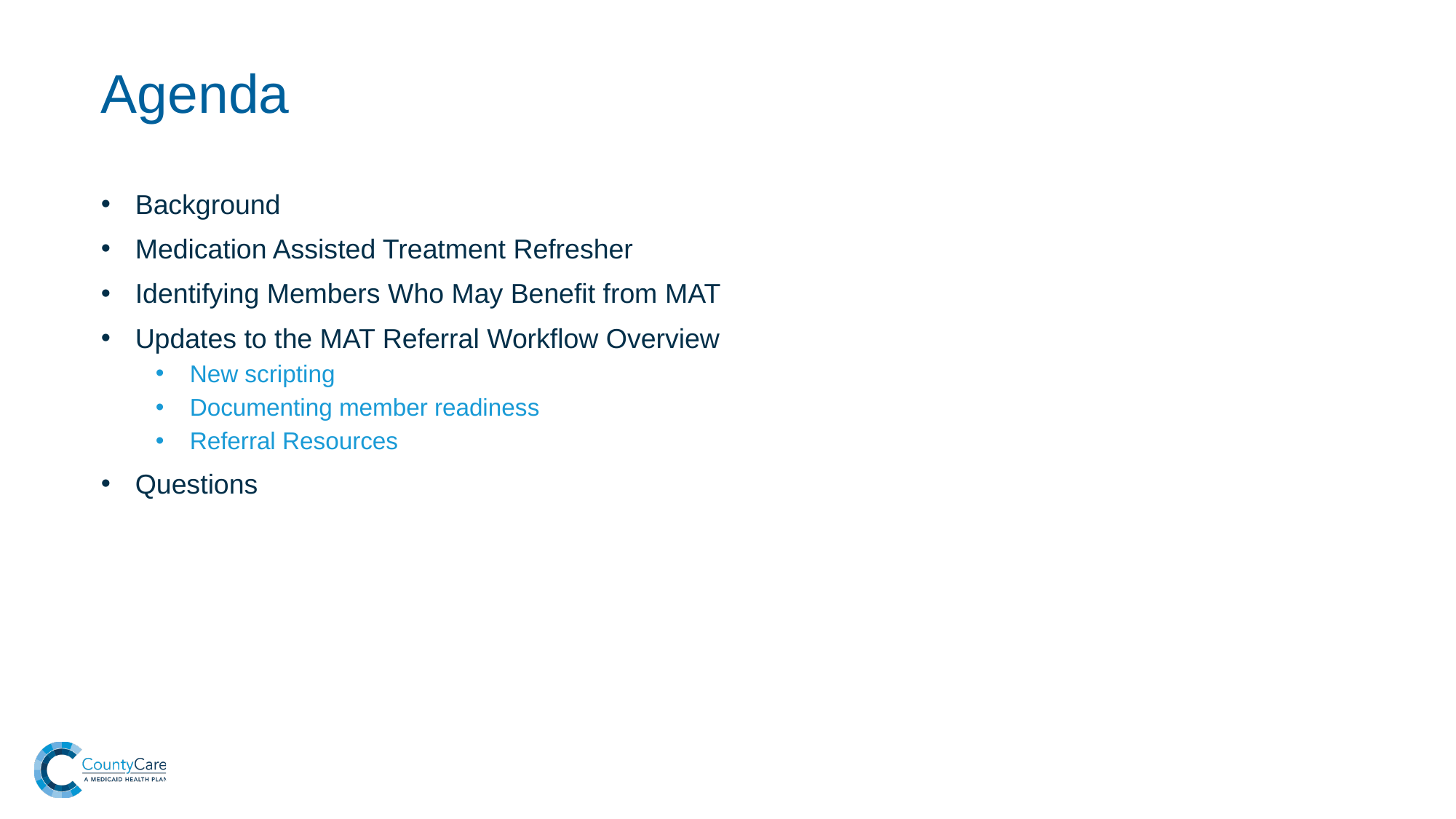

Agenda
Background
Medication Assisted Treatment Refresher
Identifying Members Who May Benefit from MAT
Updates to the MAT Referral Workflow Overview
New scripting
Documenting member readiness
Referral Resources
Questions